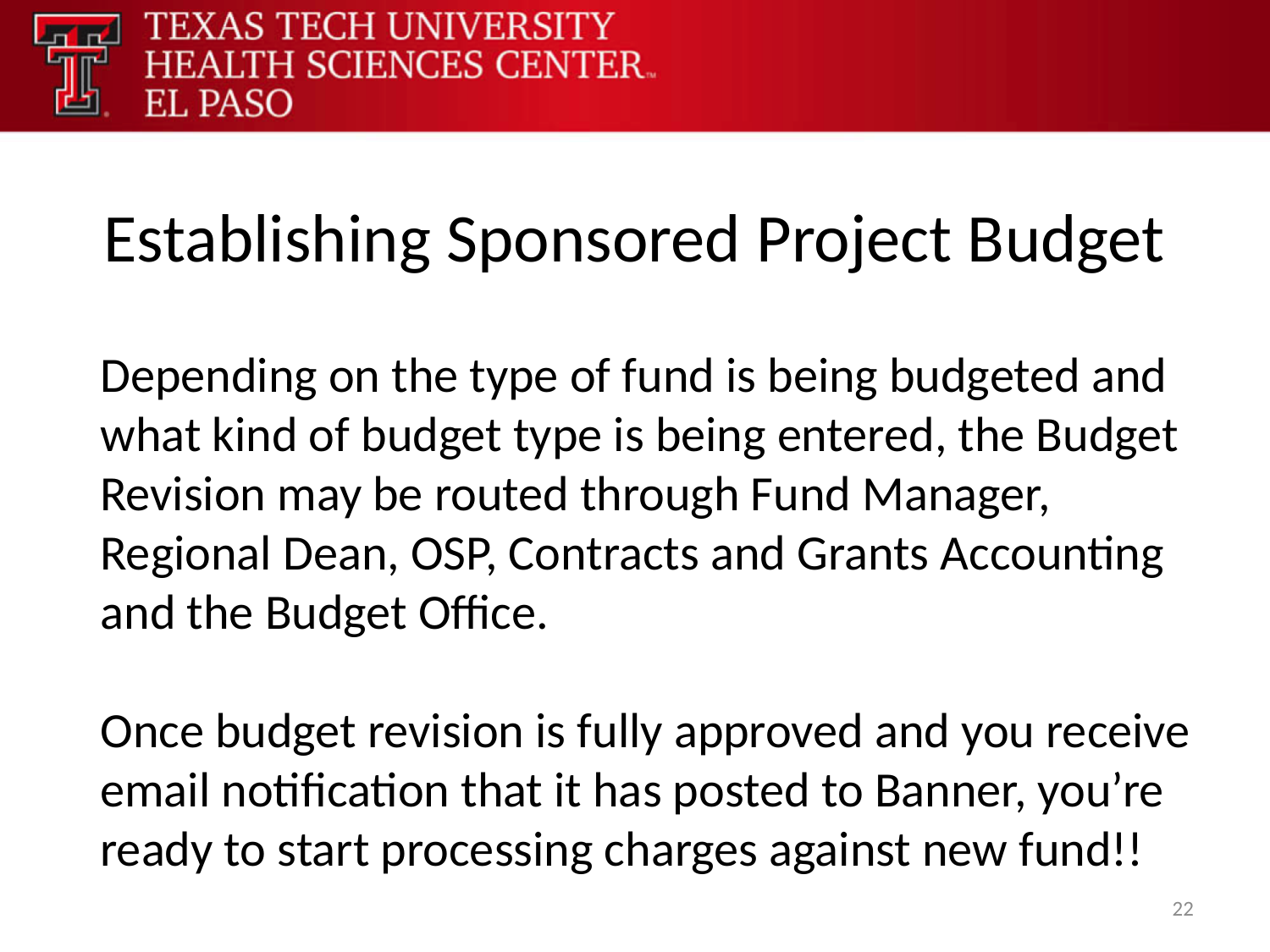

# Establishing Sponsored Project Budget
Depending on the type of fund is being budgeted and what kind of budget type is being entered, the Budget Revision may be routed through Fund Manager, Regional Dean, OSP, Contracts and Grants Accounting and the Budget Office.

Once budget revision is fully approved and you receive email notification that it has posted to Banner, you’re ready to start processing charges against new fund!!
22